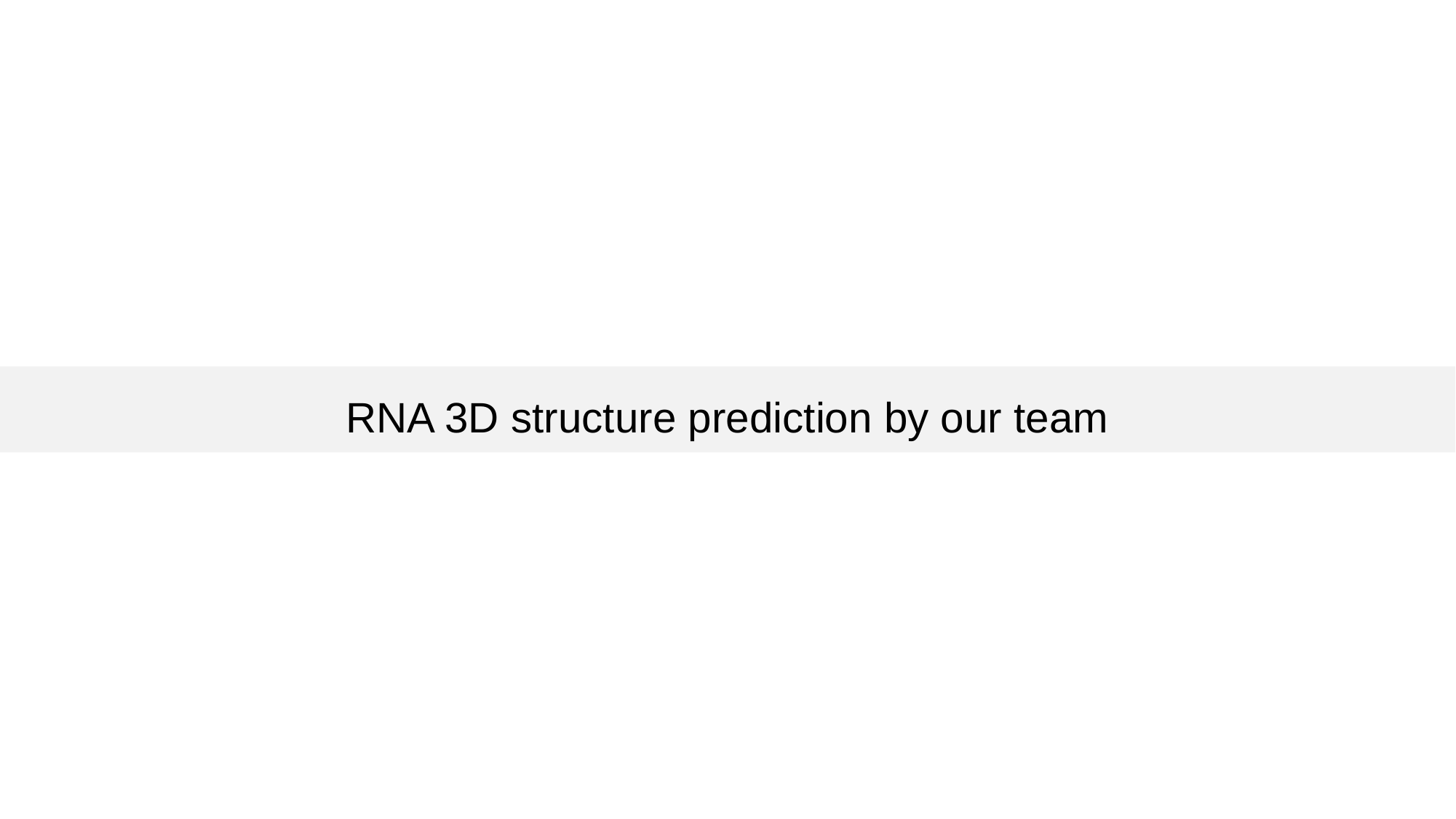

RNA 3D structure prediction by our team